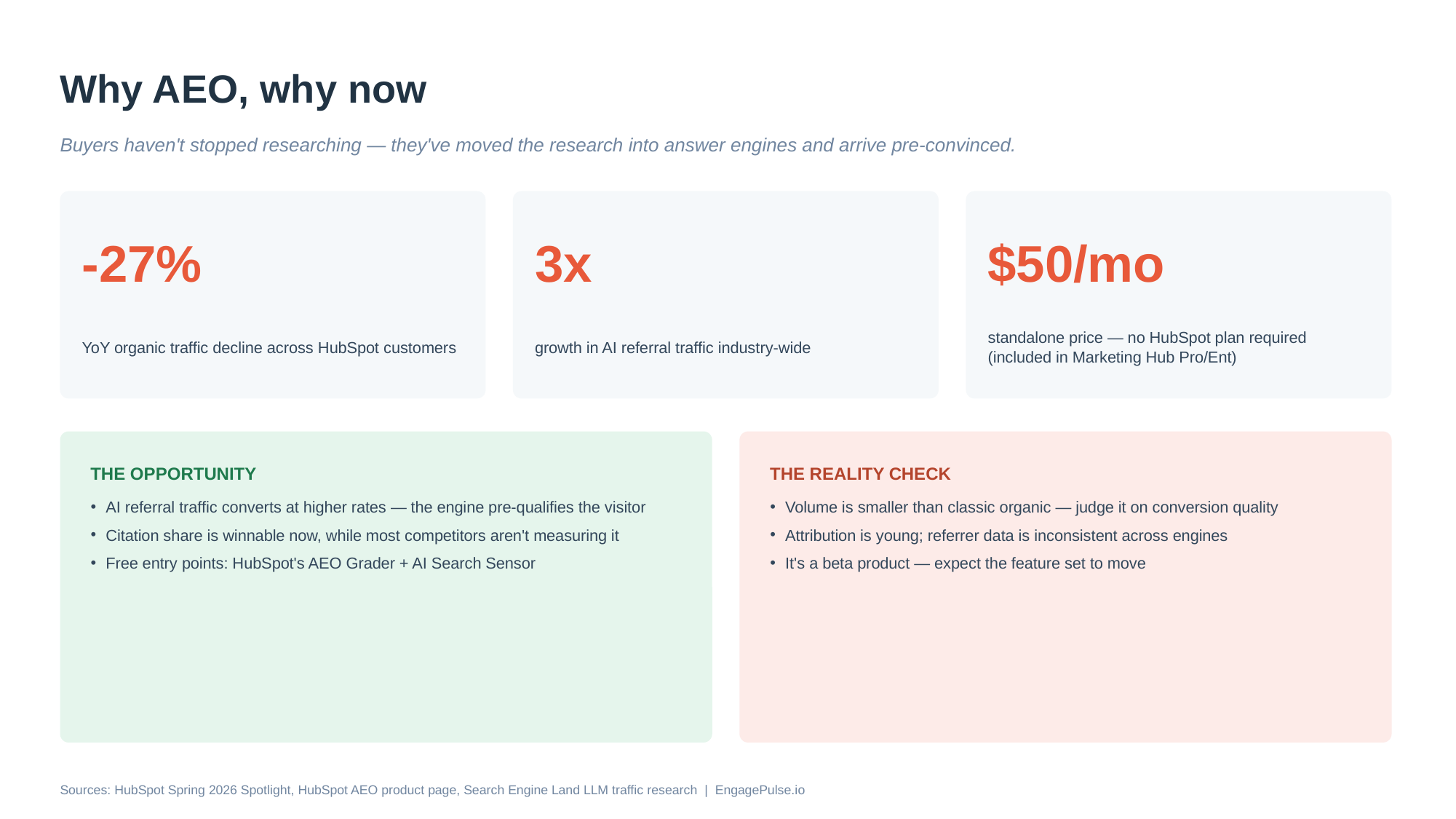

Why AEO, why now
Buyers haven't stopped researching — they've moved the research into answer engines and arrive pre-convinced.

-27%
3x
$50/mo
YoY organic traffic decline across HubSpot customers
growth in AI referral traffic industry-wide
standalone price — no HubSpot plan required (included in Marketing Hub Pro/Ent)

THE OPPORTUNITY
THE REALITY CHECK
AI referral traffic converts at higher rates — the engine pre-qualifies the visitor
Citation share is winnable now, while most competitors aren't measuring it
Free entry points: HubSpot's AEO Grader + AI Search Sensor
Volume is smaller than classic organic — judge it on conversion quality
Attribution is young; referrer data is inconsistent across engines
It's a beta product — expect the feature set to move
Sources: HubSpot Spring 2026 Spotlight, HubSpot AEO product page, Search Engine Land LLM traffic research  |  EngagePulse.io